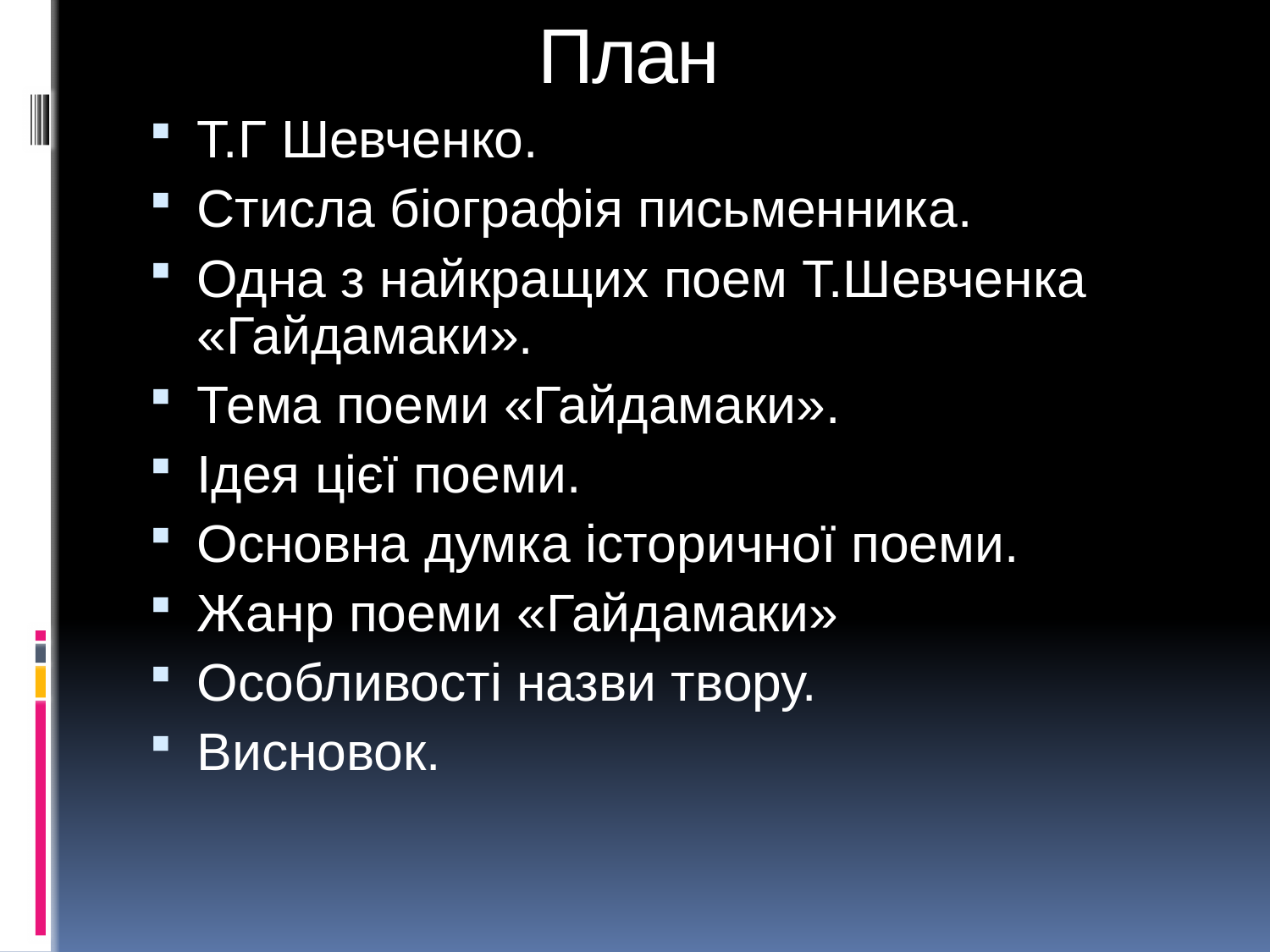

# План
Т.Г Шевченко.
Стисла біографія письменника.
Одна з найкращих поем Т.Шевченка «Гайдамаки».
Тема поеми «Гайдамаки».
Ідея цієї поеми.
Основна думка історичної поеми.
Жанр поеми «Гайдамаки»
Особливості назви твору.
Висновок.